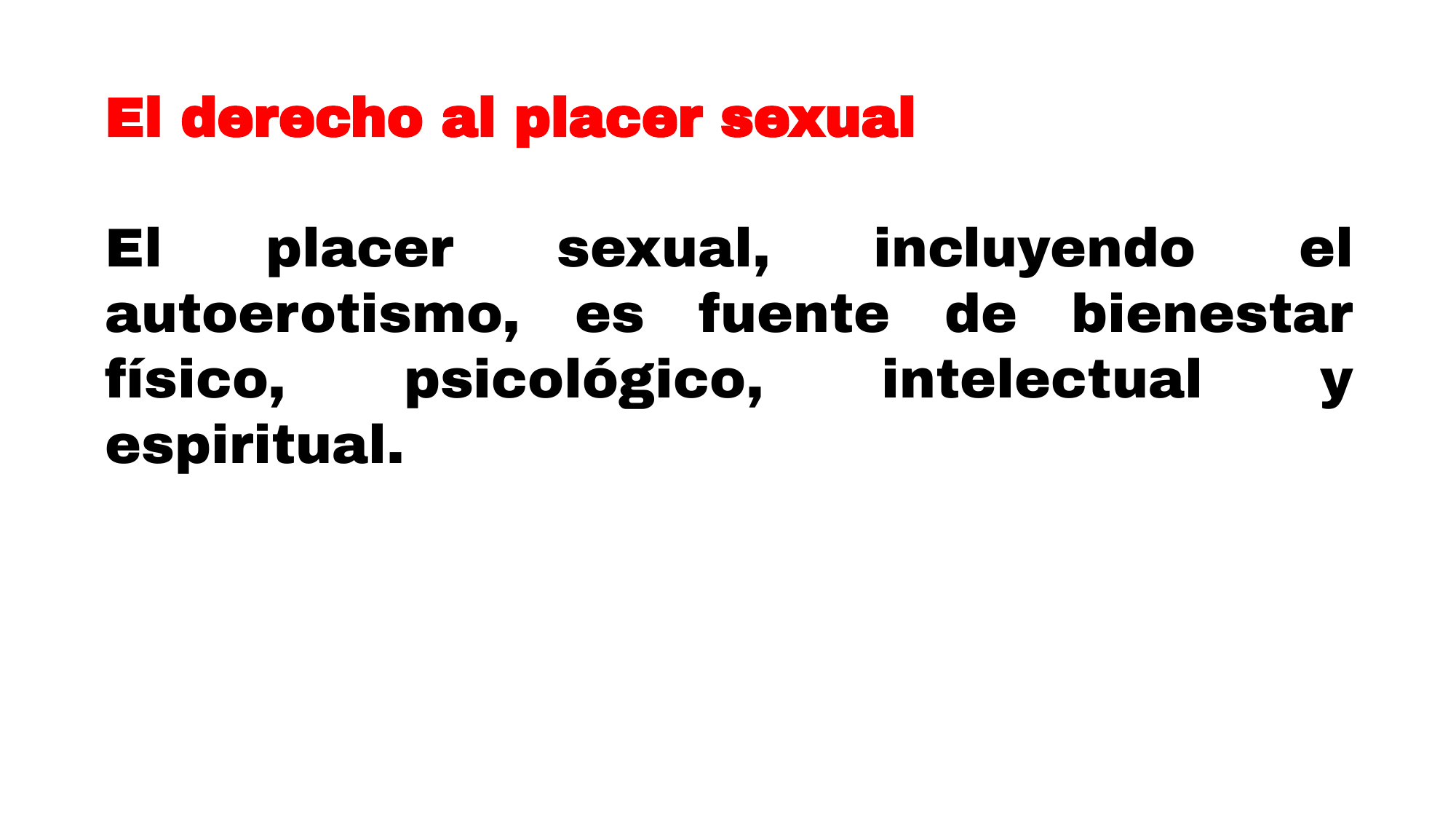

El derecho al placer sexual

El placer sexual, incluyendo el autoerotismo, es fuente de bienestar físico, psicológico, intelectual y espiritual.